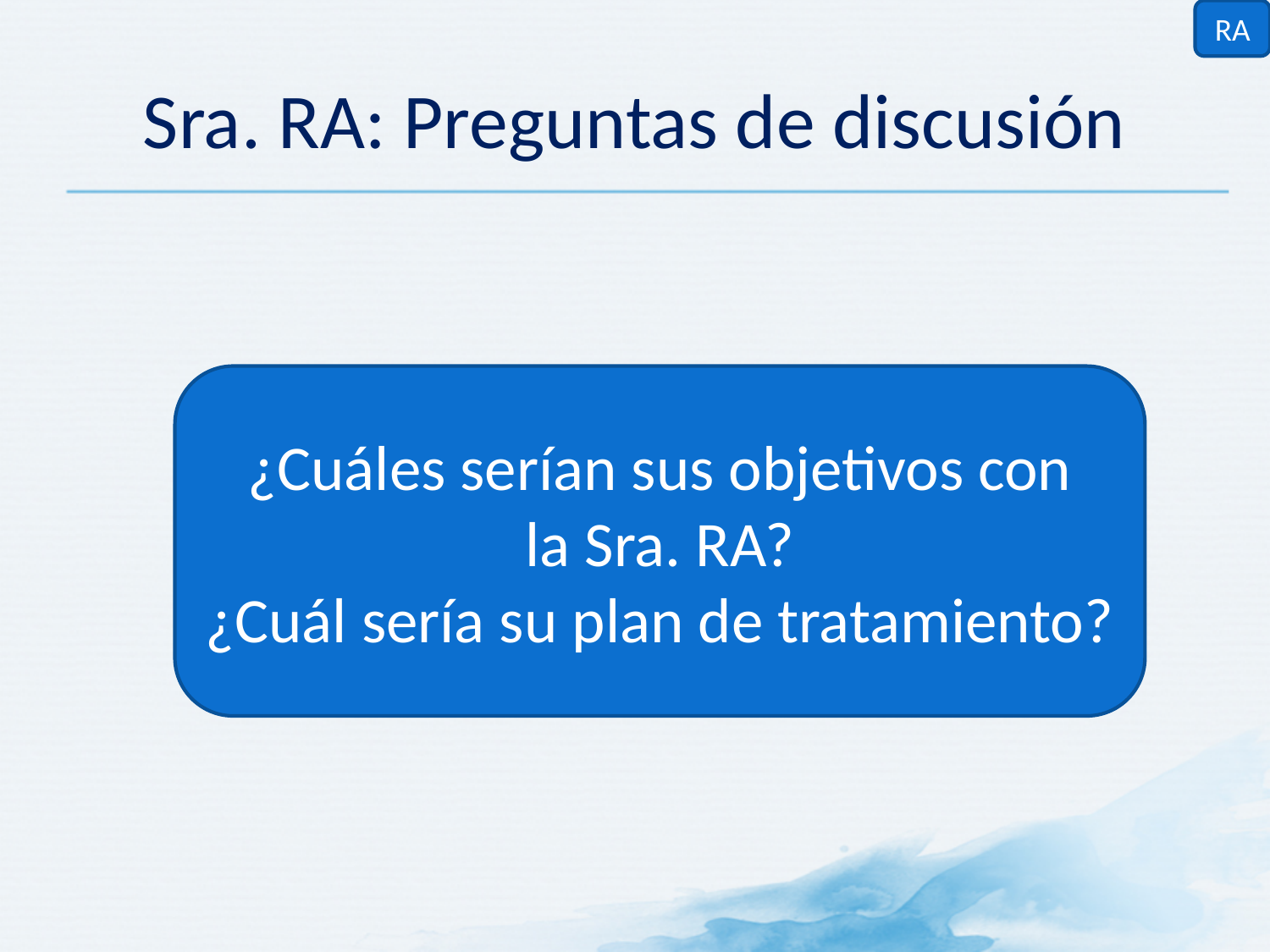

RA
# Sra. RA: Preguntas de discusión
¿Cuáles serían sus objetivos con
la Sra. RA?
¿Cuál sería su plan de tratamiento?